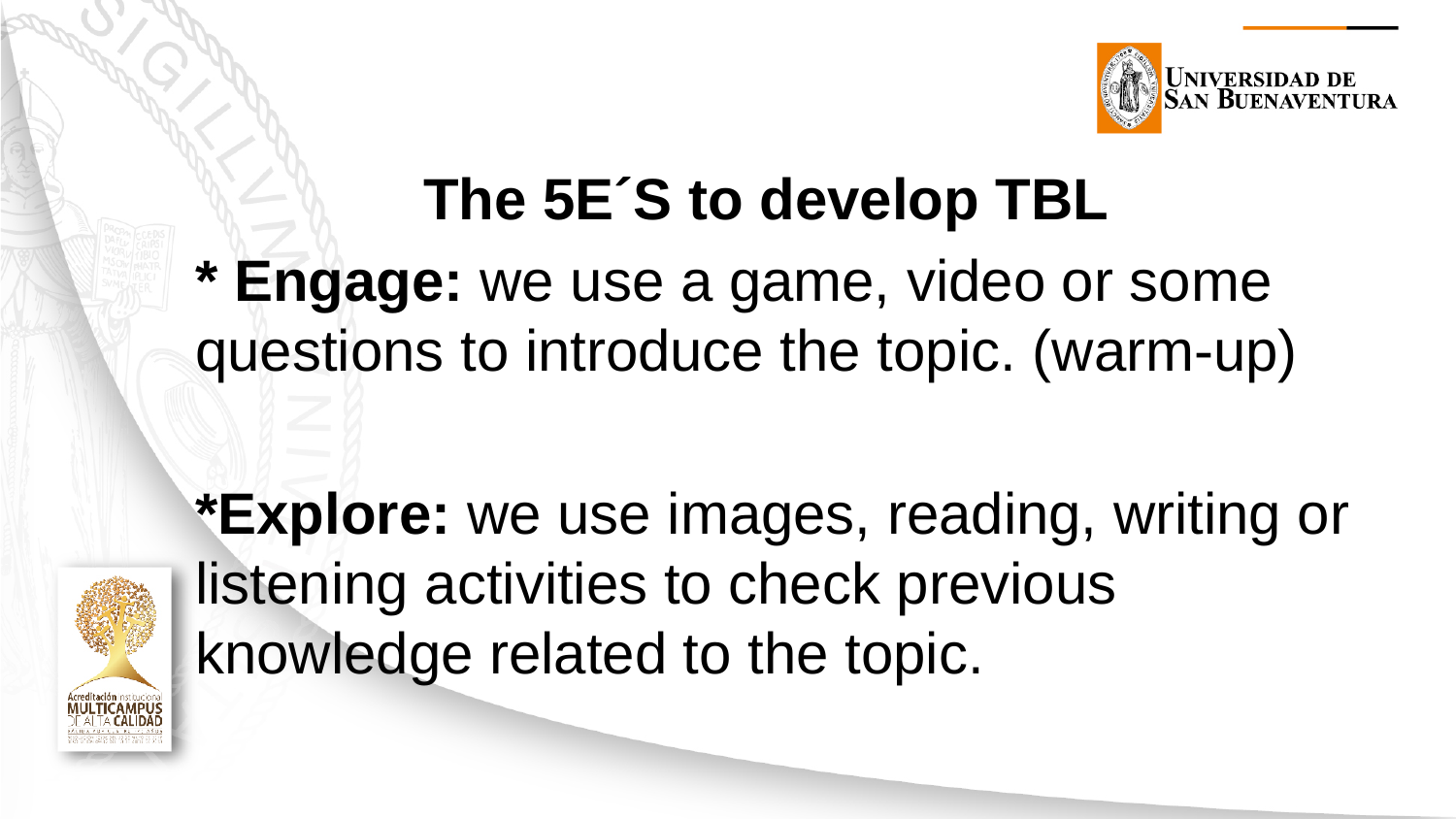

The 5E´S to develop TBL
* Engage: we use a game, video or some questions to introduce the topic. (warm-up)

*Explore: we use images, reading, writing or listening activities to check previous knowledge related to the topic.